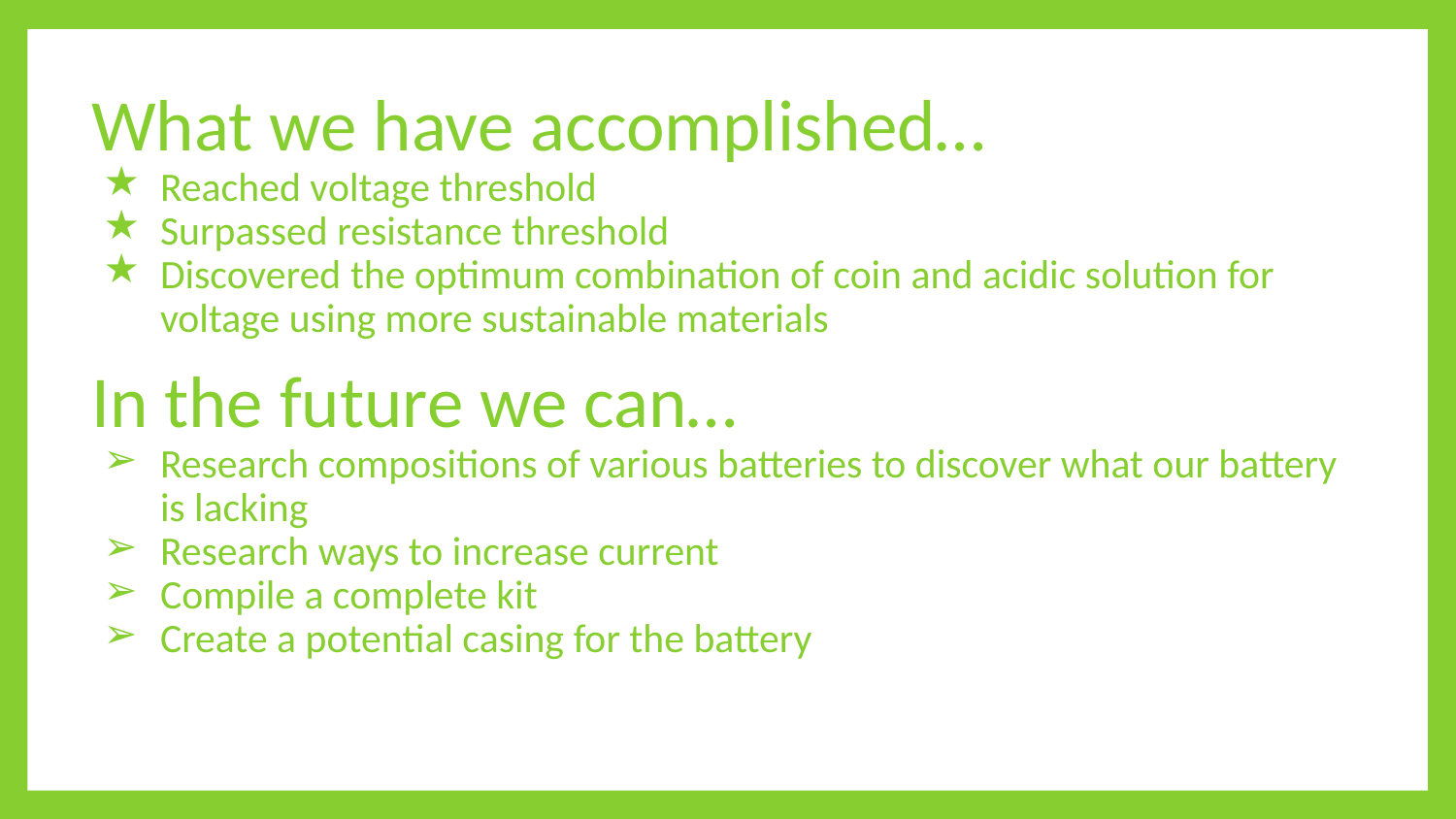

What we have accomplished…
Reached voltage threshold
Surpassed resistance threshold
Discovered the optimum combination of coin and acidic solution for voltage using more sustainable materials

In the future we can…
Research compositions of various batteries to discover what our battery is lacking
Research ways to increase current
Compile a complete kit
Create a potential casing for the battery